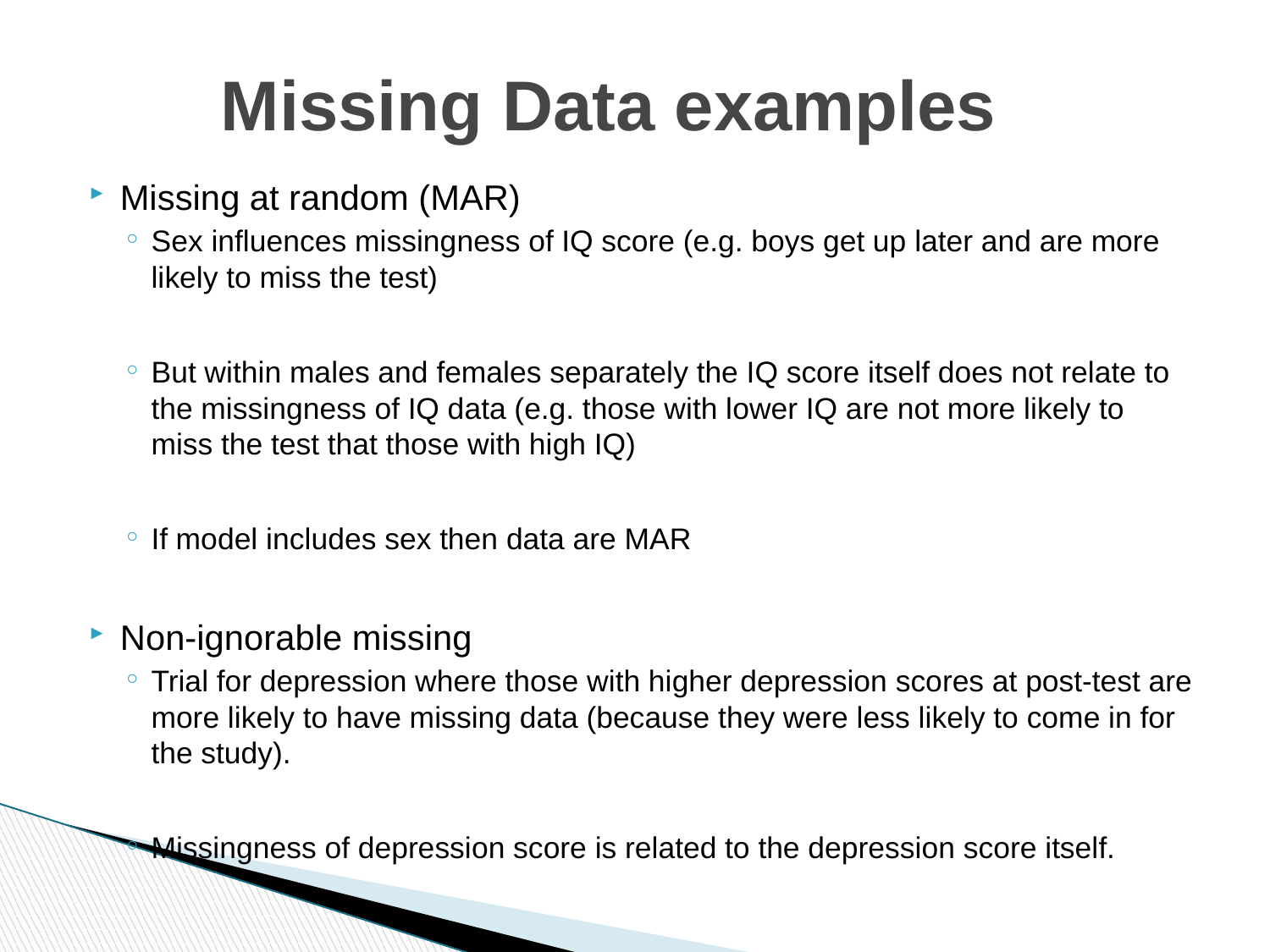

# Missing Data examples
Missing at random (MAR)
Sex influences missingness of IQ score (e.g. boys get up later and are more likely to miss the test)

But within males and females separately the IQ score itself does not relate to the missingness of IQ data (e.g. those with lower IQ are not more likely to miss the test that those with high IQ)

If model includes sex then data are MAR

Non-ignorable missing
Trial for depression where those with higher depression scores at post-test are more likely to have missing data (because they were less likely to come in for the study).

Missingness of depression score is related to the depression score itself.